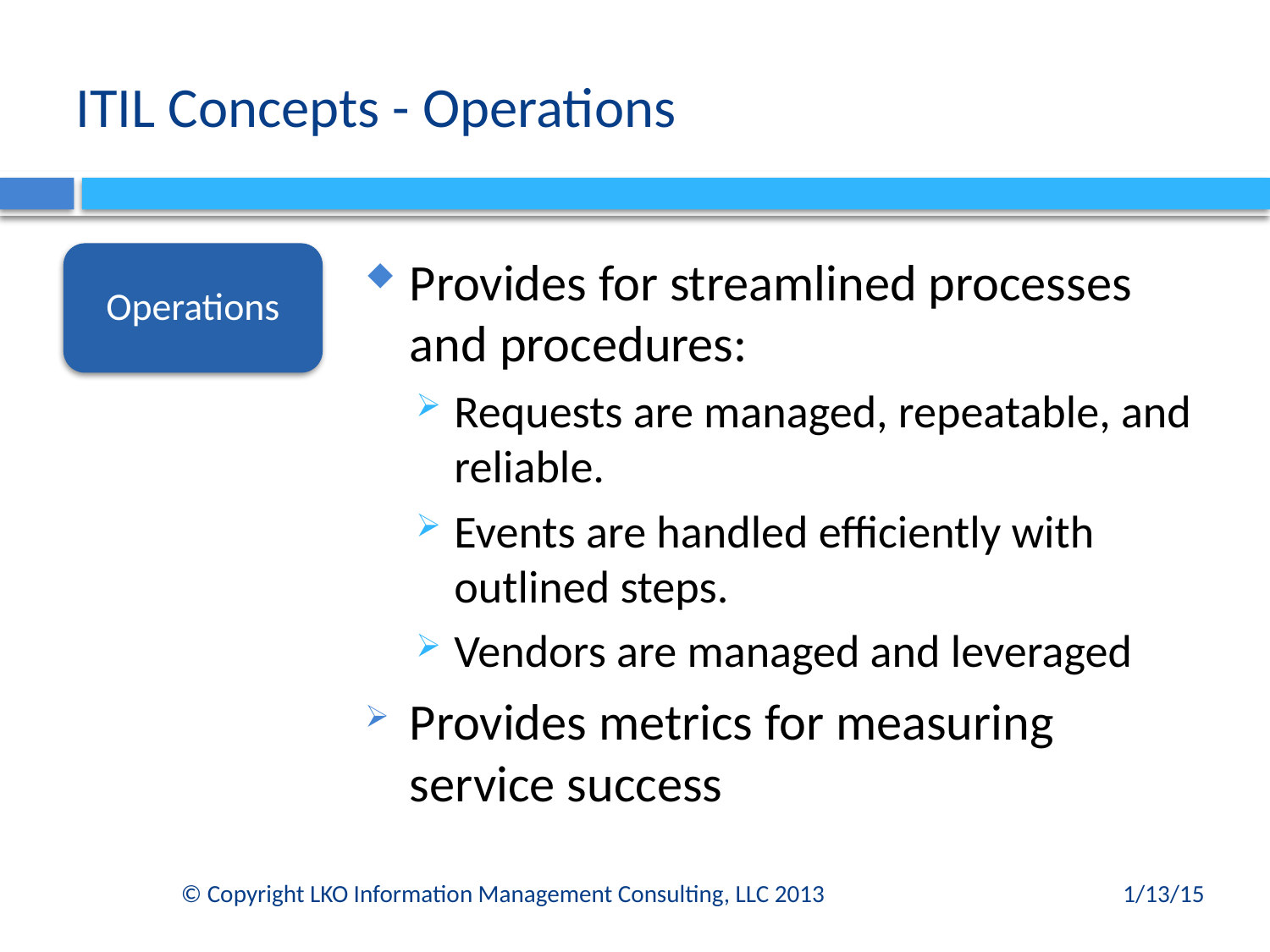

# ITIL Concepts - Operations

Operations
Provides for streamlined processes and procedures:
Requests are managed, repeatable, and reliable.
Events are handled efficiently with outlined steps.
Vendors are managed and leveraged
Provides metrics for measuring service success

© Copyright LKO Information Management Consulting, LLC 2013
1/13/15